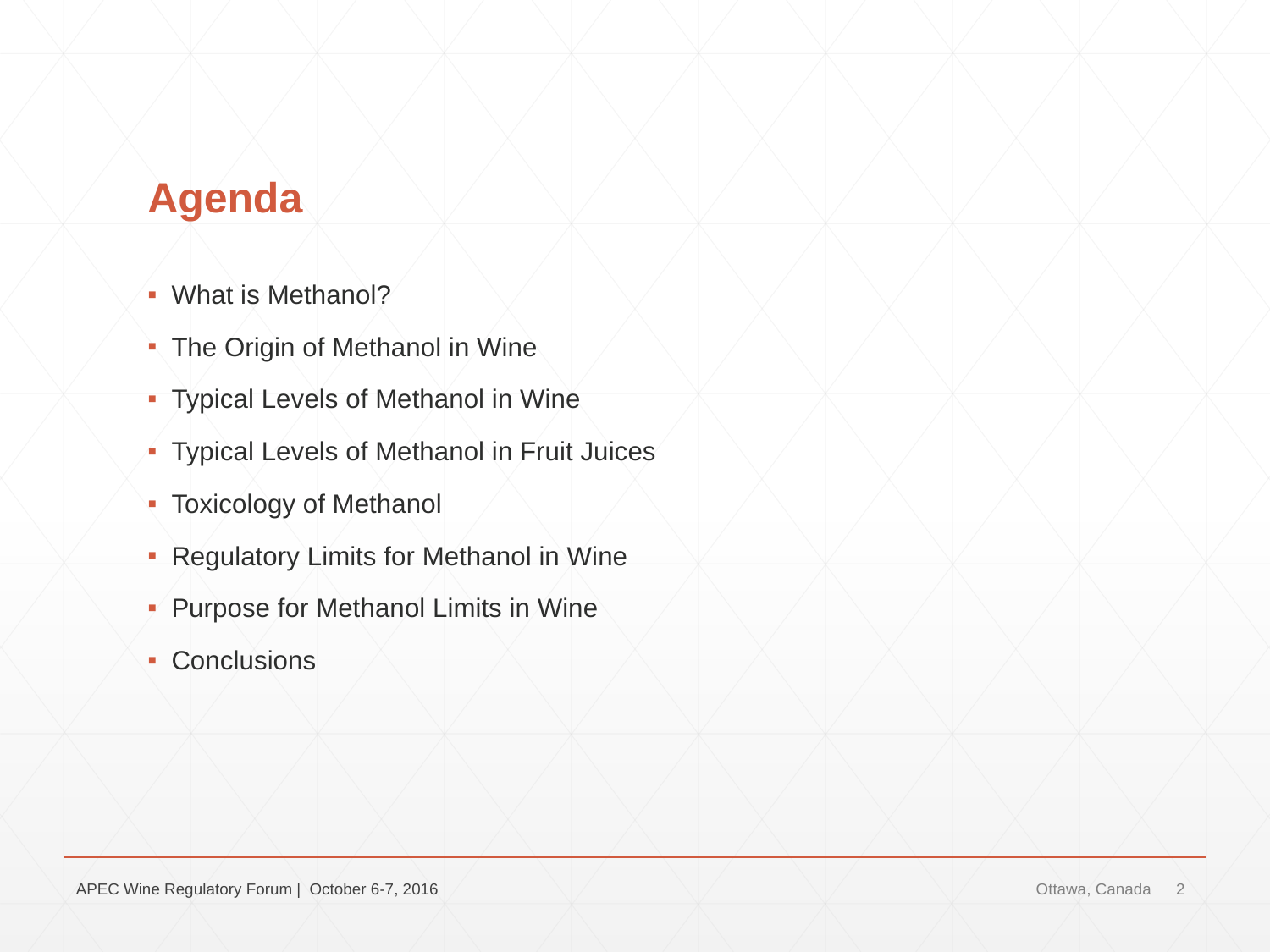

# Agenda
What is Methanol?
The Origin of Methanol in Wine
Typical Levels of Methanol in Wine
Typical Levels of Methanol in Fruit Juices
Toxicology of Methanol
Regulatory Limits for Methanol in Wine
Purpose for Methanol Limits in Wine
Conclusions
APEC Wine Regulatory Forum |  October 6-7, 2016
Ottawa, Canada
2